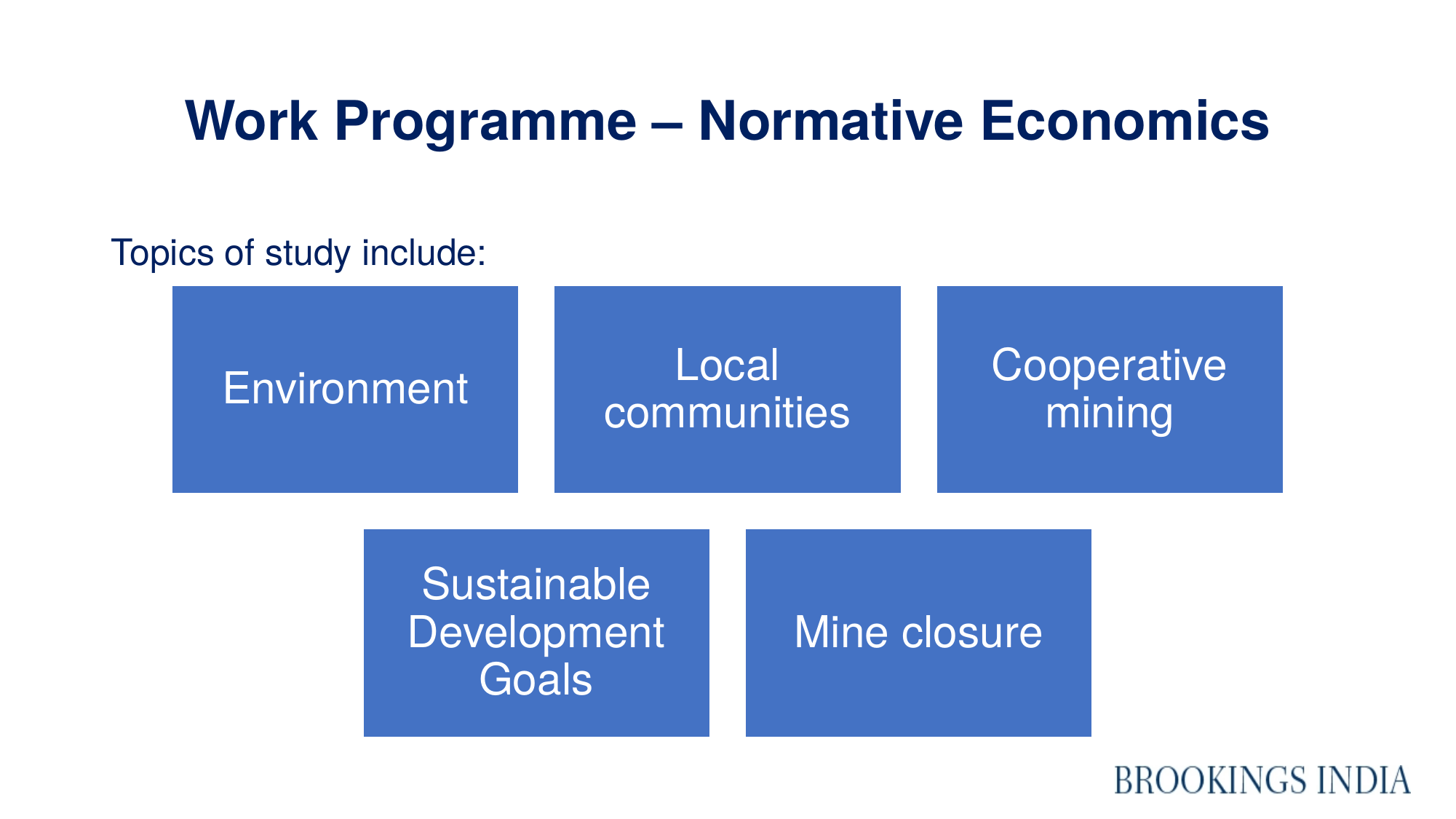

# Work Programme – Normative Economics
Topics of study include:
Environment
Local communities
Cooperative mining
Sustainable Development Goals
Mine closure